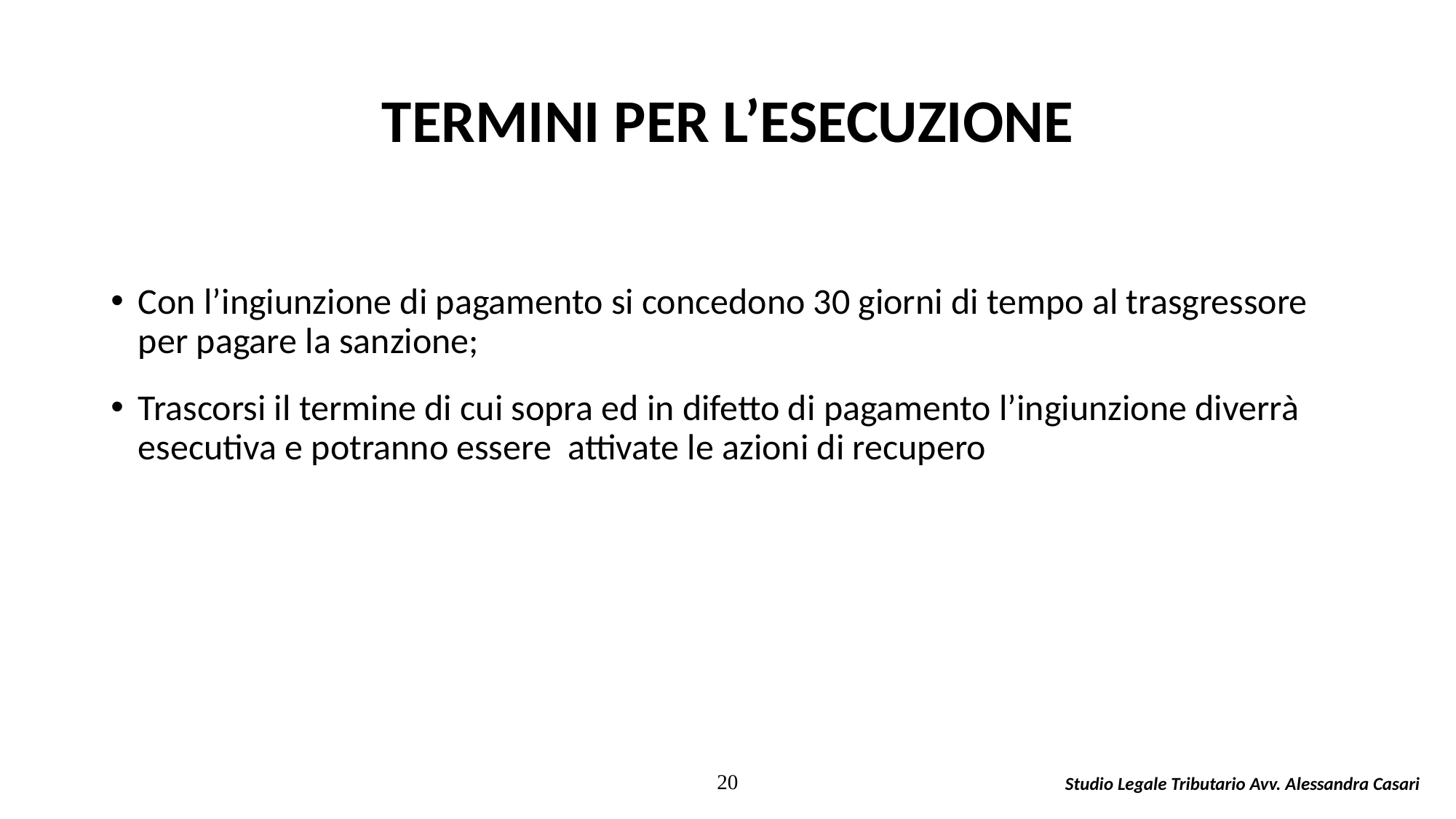

# TERMINI PER L’ESECUZIONE
Con l’ingiunzione di pagamento si concedono 30 giorni di tempo al trasgressore per pagare la sanzione;
Trascorsi il termine di cui sopra ed in difetto di pagamento l’ingiunzione diverrà esecutiva e potranno essere  attivate le azioni di recupero
20
Studio Legale Tributario Avv. Alessandra Casari